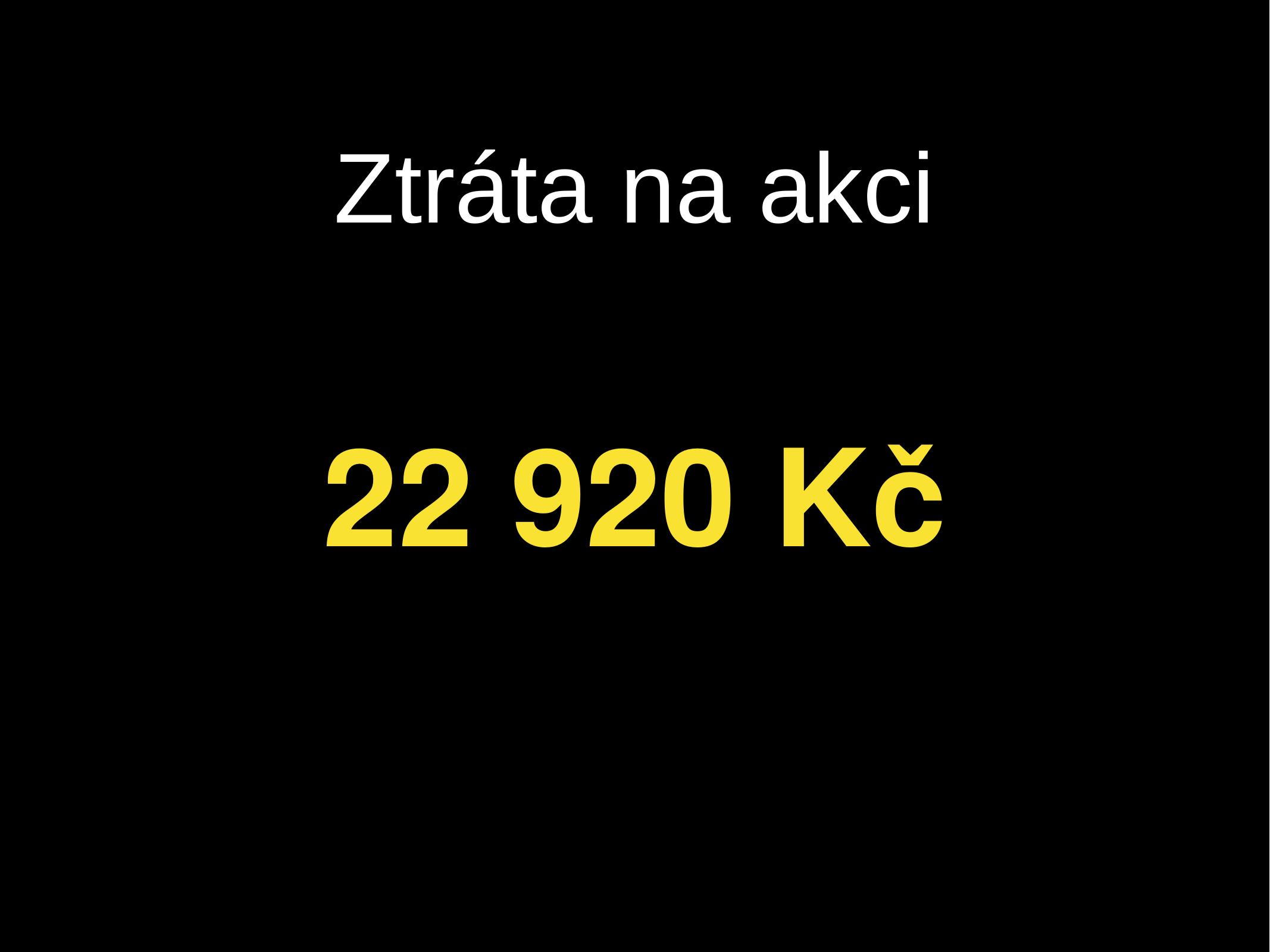

# Ztráta na akci

22 920 Kč